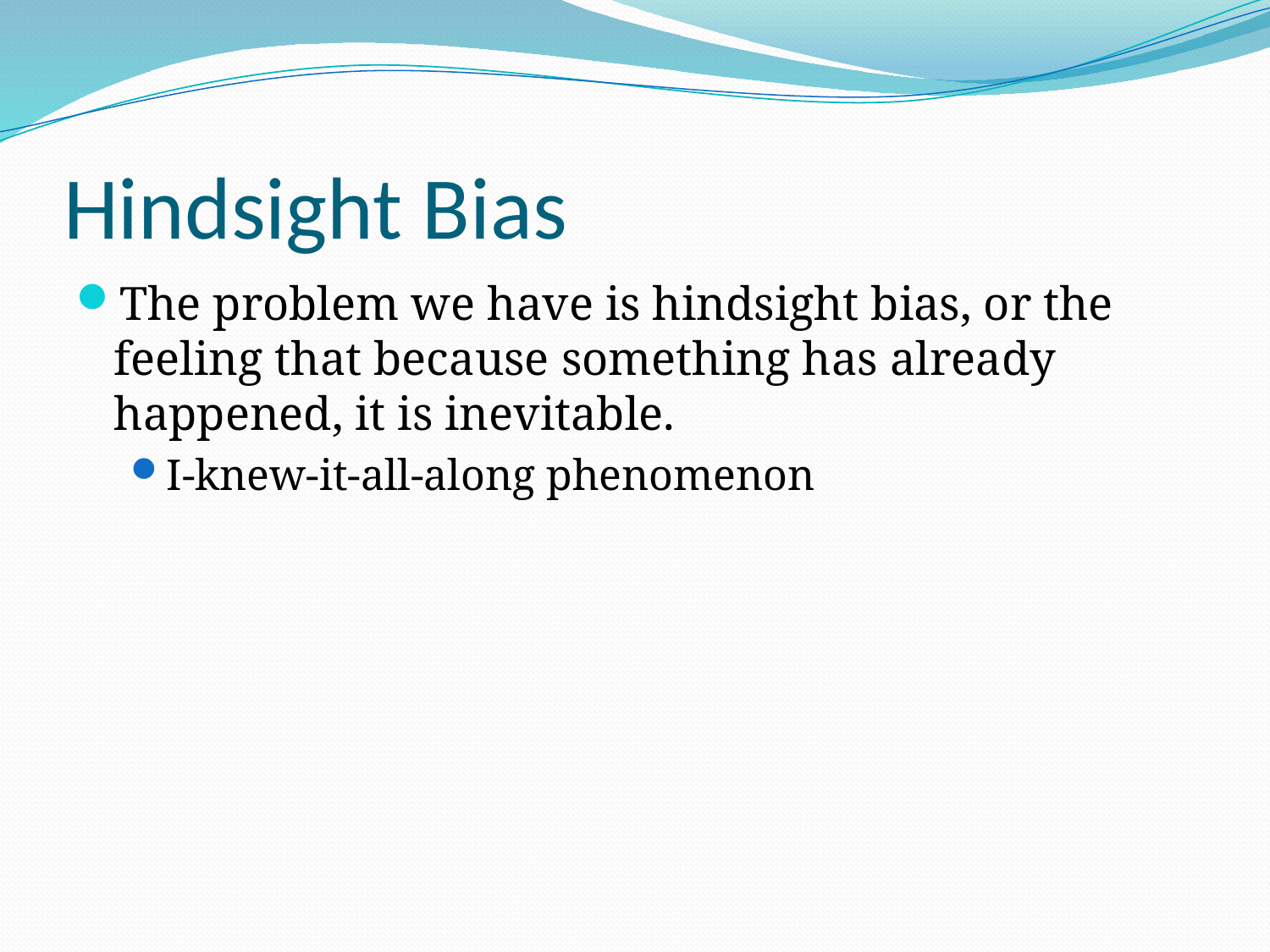

# Hindsight Bias
The problem we have is hindsight bias, or the feeling that because something has already happened, it is inevitable.
I-knew-it-all-along phenomenon